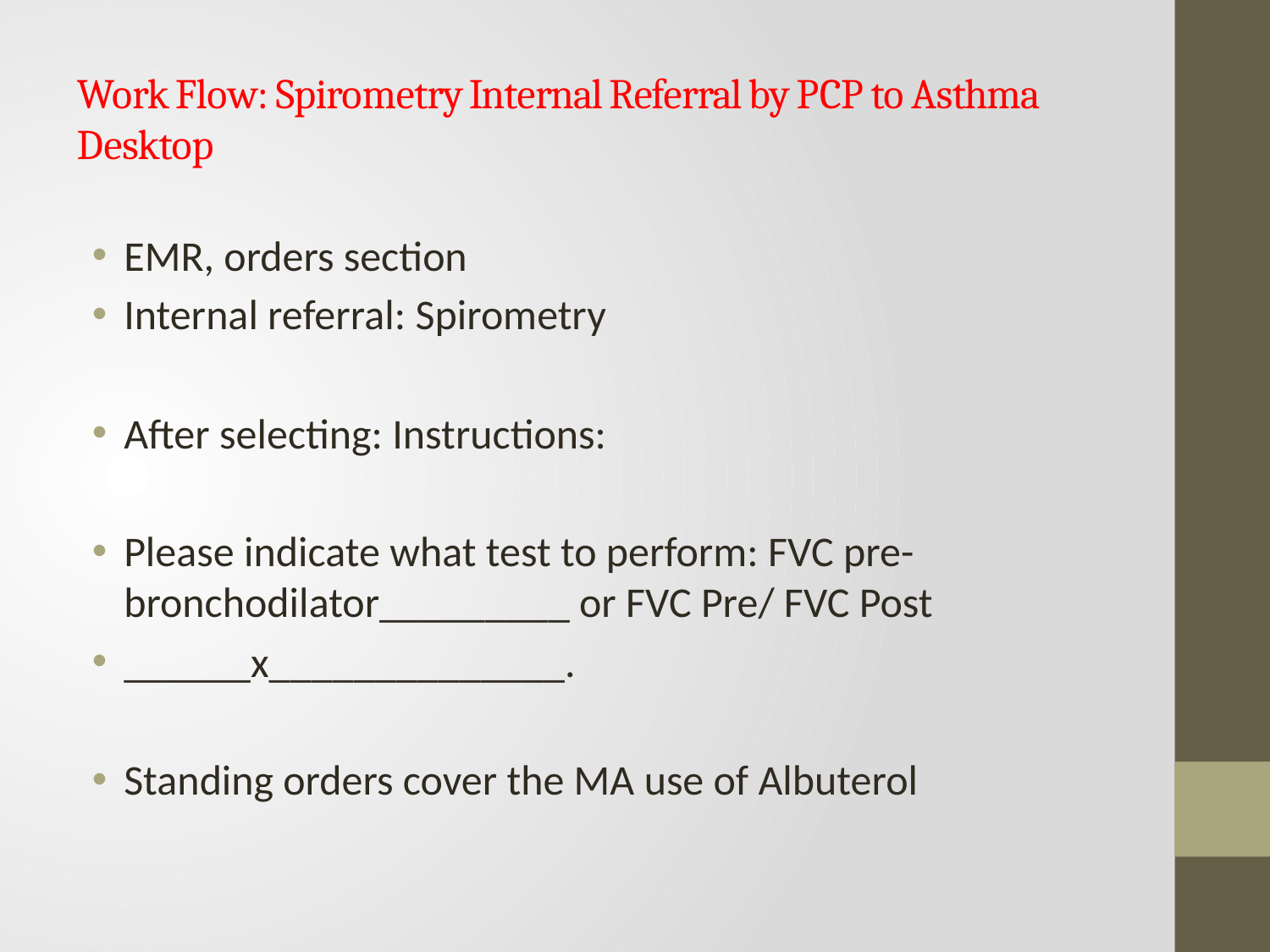

# Work Flow: Spirometry Internal Referral by PCP to Asthma Desktop
EMR, orders section
Internal referral: Spirometry

After selecting: Instructions:

Please indicate what test to perform: FVC pre-bronchodilator_________ or FVC Pre/ FVC Post
______x______________.

Standing orders cover the MA use of Albuterol